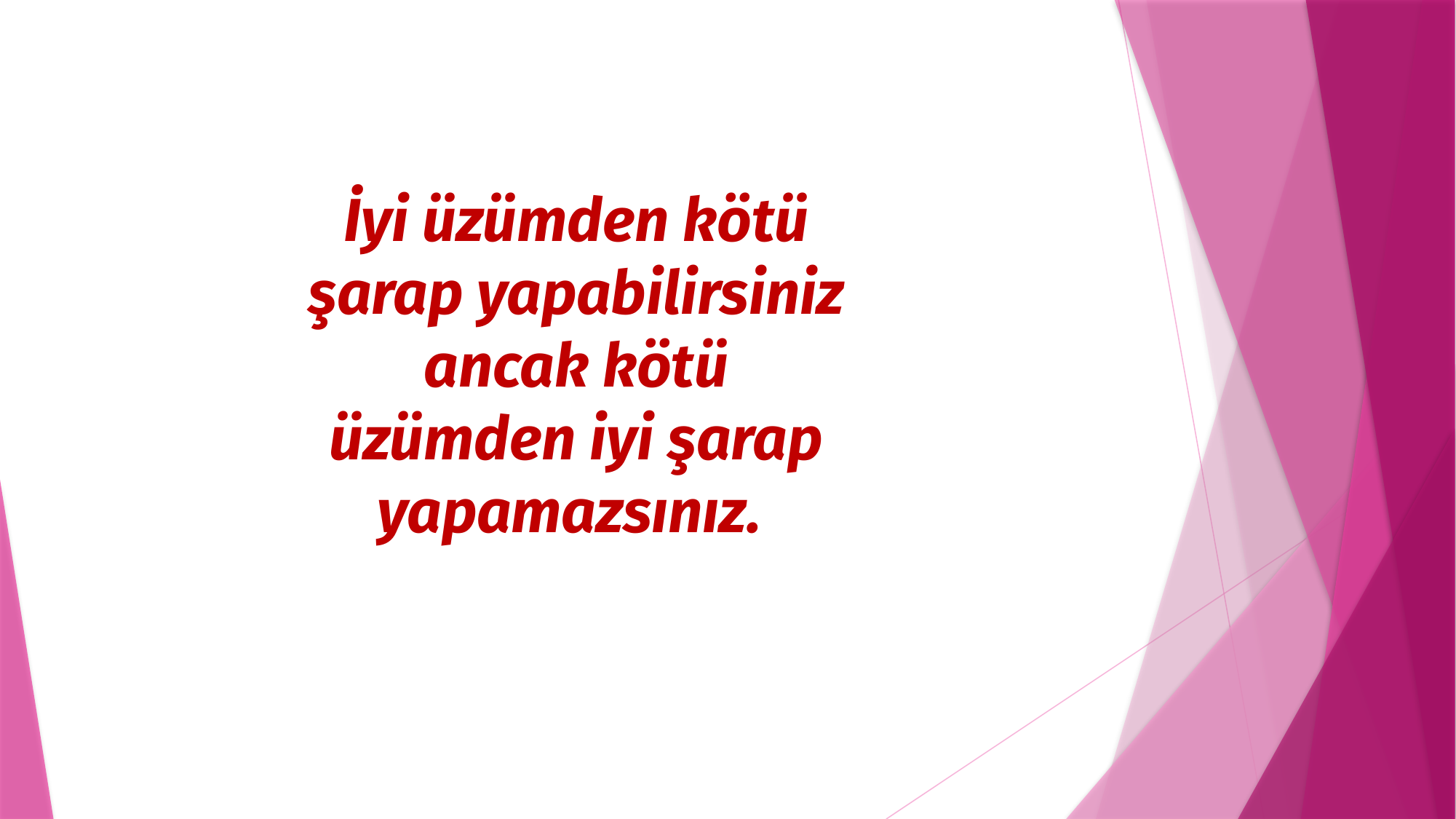

İyi üzümden kötü şarap yapabilirsiniz ancak kötü üzümden iyi şarap yapamazsınız.